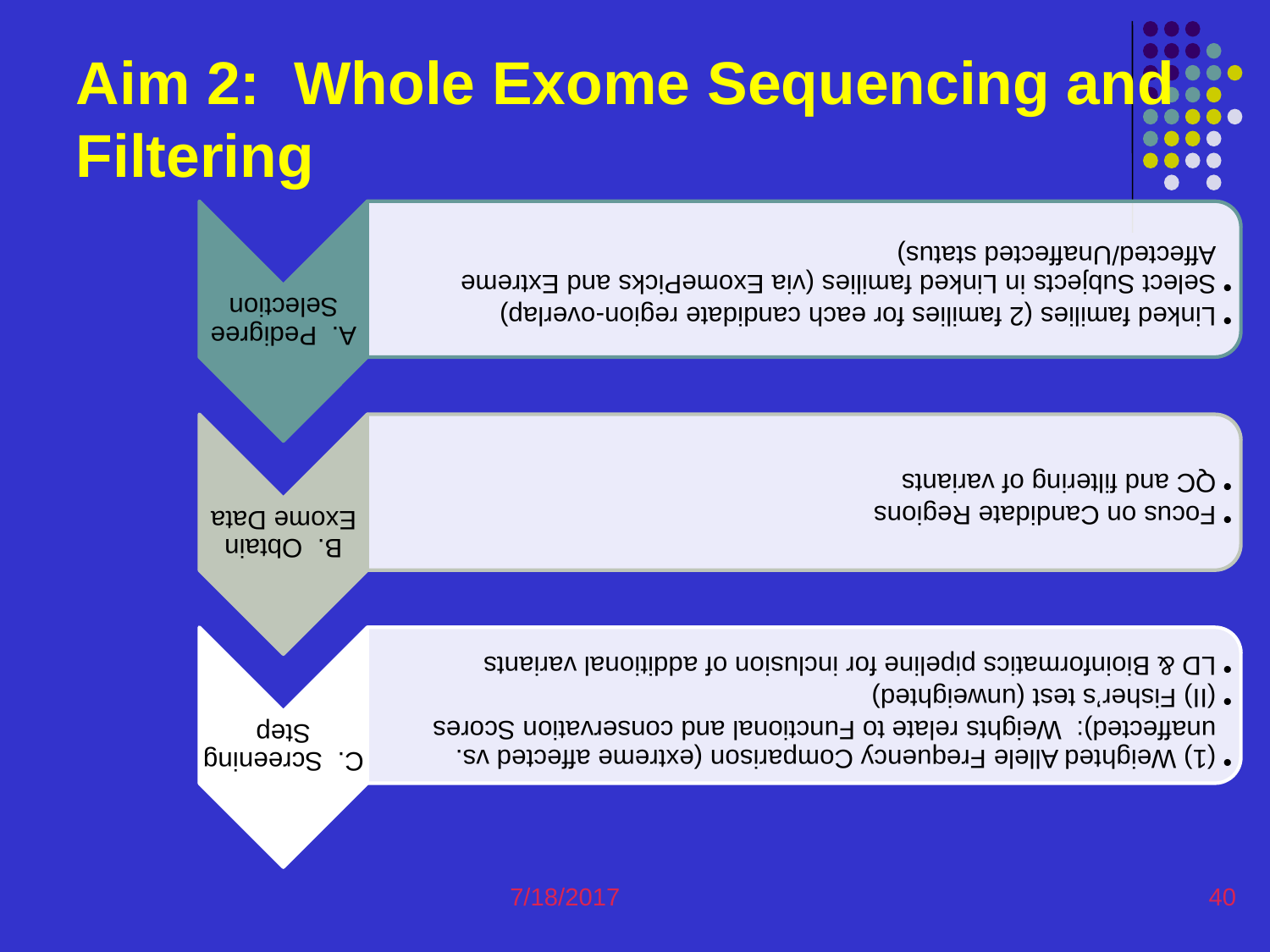

# Aim 2:  Whole Exome Sequencing and Filtering
A.  Pedigree Selection
Linked families (2 families for each candidate region-overlap)
Select Subjects in Linked families (via ExomePicks and Extreme Affected/Unaffected status)
B.  Obtain Exome Data
Focus on Candidate Regions
QC and filtering of variants
C.  Screening Step
(1) Weighted Allele Frequency Comparison (extreme affected vs. unaffected):  Weights relate to Functional and conservation Scores
(II) Fisher’s test (unweighted)
LD & Bioinformatics pipeline for inclusion of additional variants
7/18/2017
40